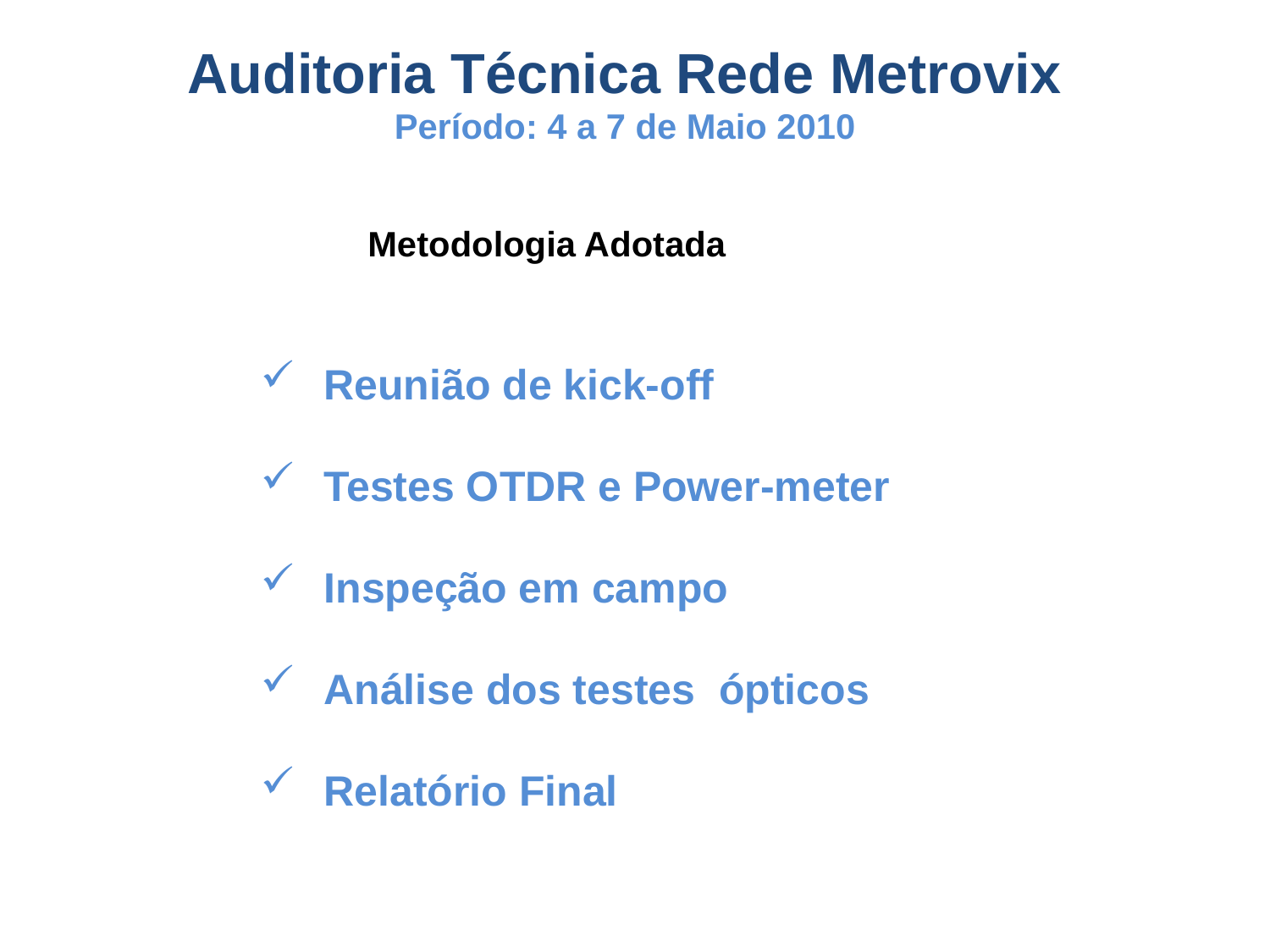

Auditoria Técnica Rede Metrovix
Período: 4 a 7 de Maio 2010
Metodologia Adotada
Reunião de kick-off

Testes OTDR e Power-meter

Inspeção em campo

Análise dos testes  ópticos

Relatório Final